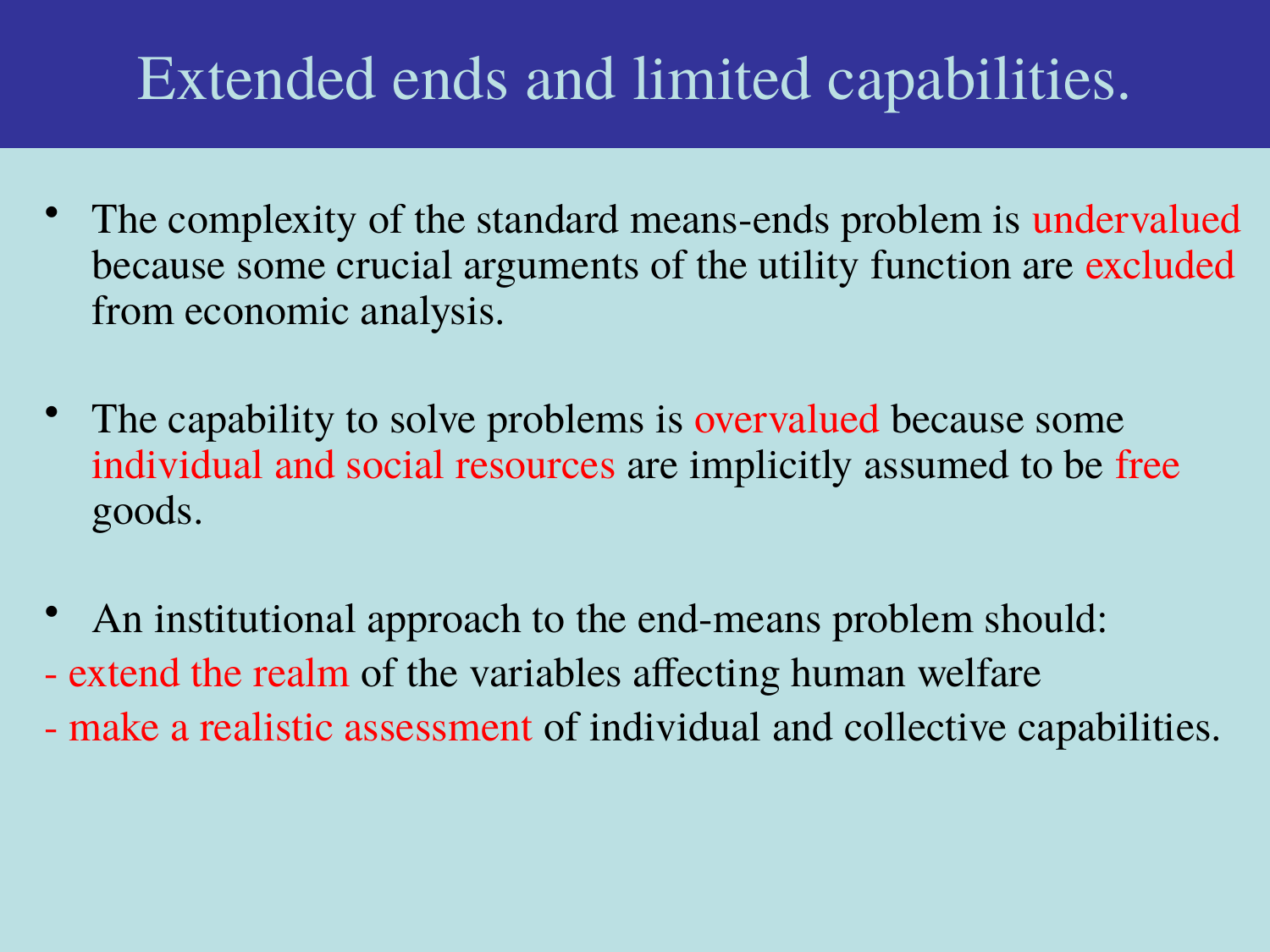

# Extended ends and limited capabilities.
The complexity of the standard means-ends problem is undervalued because some crucial arguments of the utility function are excluded from economic analysis.

The capability to solve problems is overvalued because some individual and social resources are implicitly assumed to be free goods.

An institutional approach to the end-means problem should:
- extend the realm of the variables affecting human welfare
- make a realistic assessment of individual and collective capabilities.